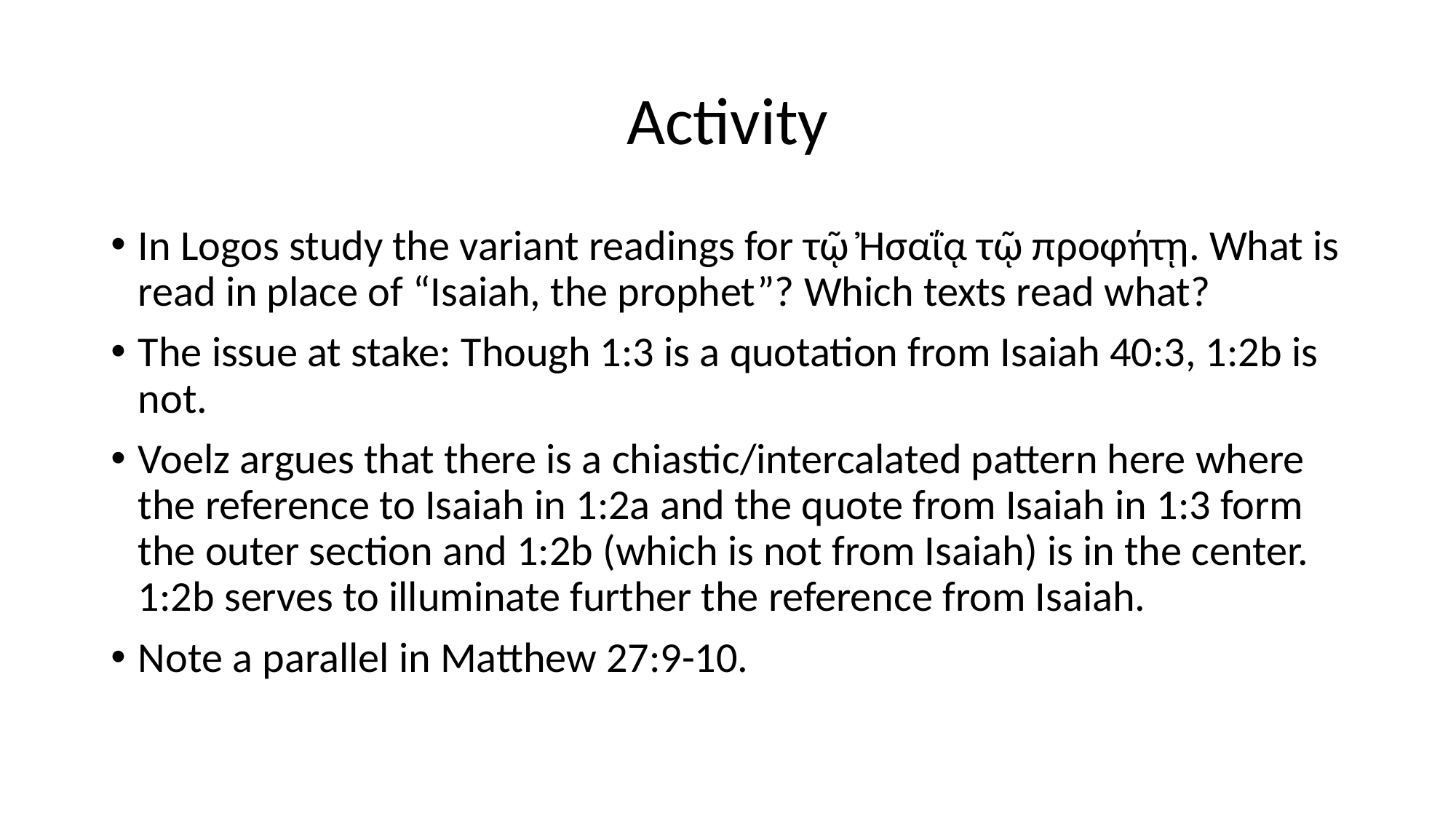

# Activity
In Logos study the variant readings for τῷ Ἠσαΐᾳ τῷ προφήτῃ. What is read in place of “Isaiah, the prophet”? Which texts read what?
The issue at stake: Though 1:3 is a quotation from Isaiah 40:3, 1:2b is not.
Voelz argues that there is a chiastic/intercalated pattern here where the reference to Isaiah in 1:2a and the quote from Isaiah in 1:3 form the outer section and 1:2b (which is not from Isaiah) is in the center. 1:2b serves to illuminate further the reference from Isaiah.
Note a parallel in Matthew 27:9-10.